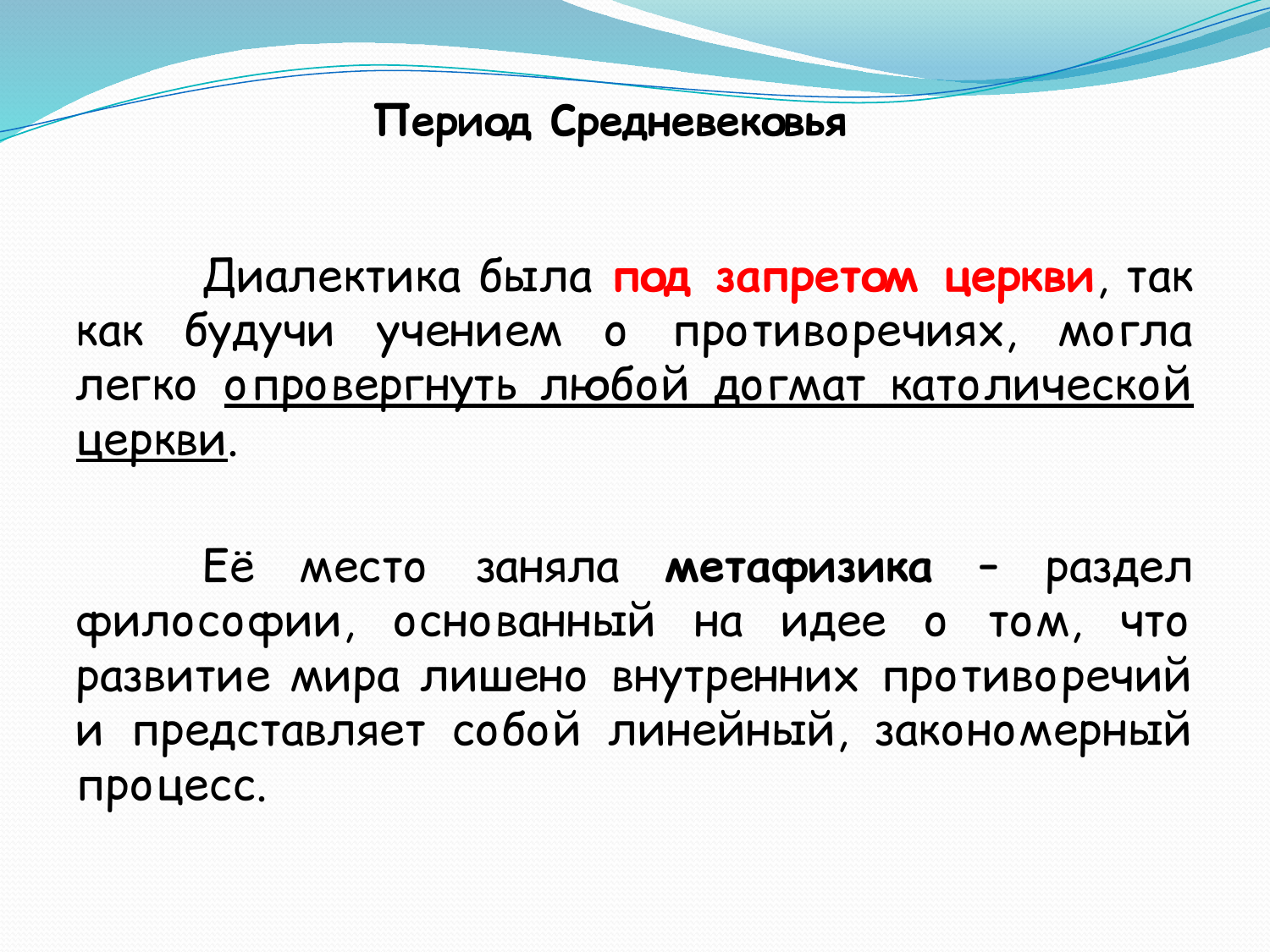

# Период Средневековья

	Диалектика была под запретом церкви, так как будучи учением о противоречиях, могла легко опровергнуть любой догмат католической церкви.

	Её место заняла метафизика – раздел философии, основанный на идее о том, что развитие мира лишено внутренних противоречий и представляет собой линейный, закономерный процесс.